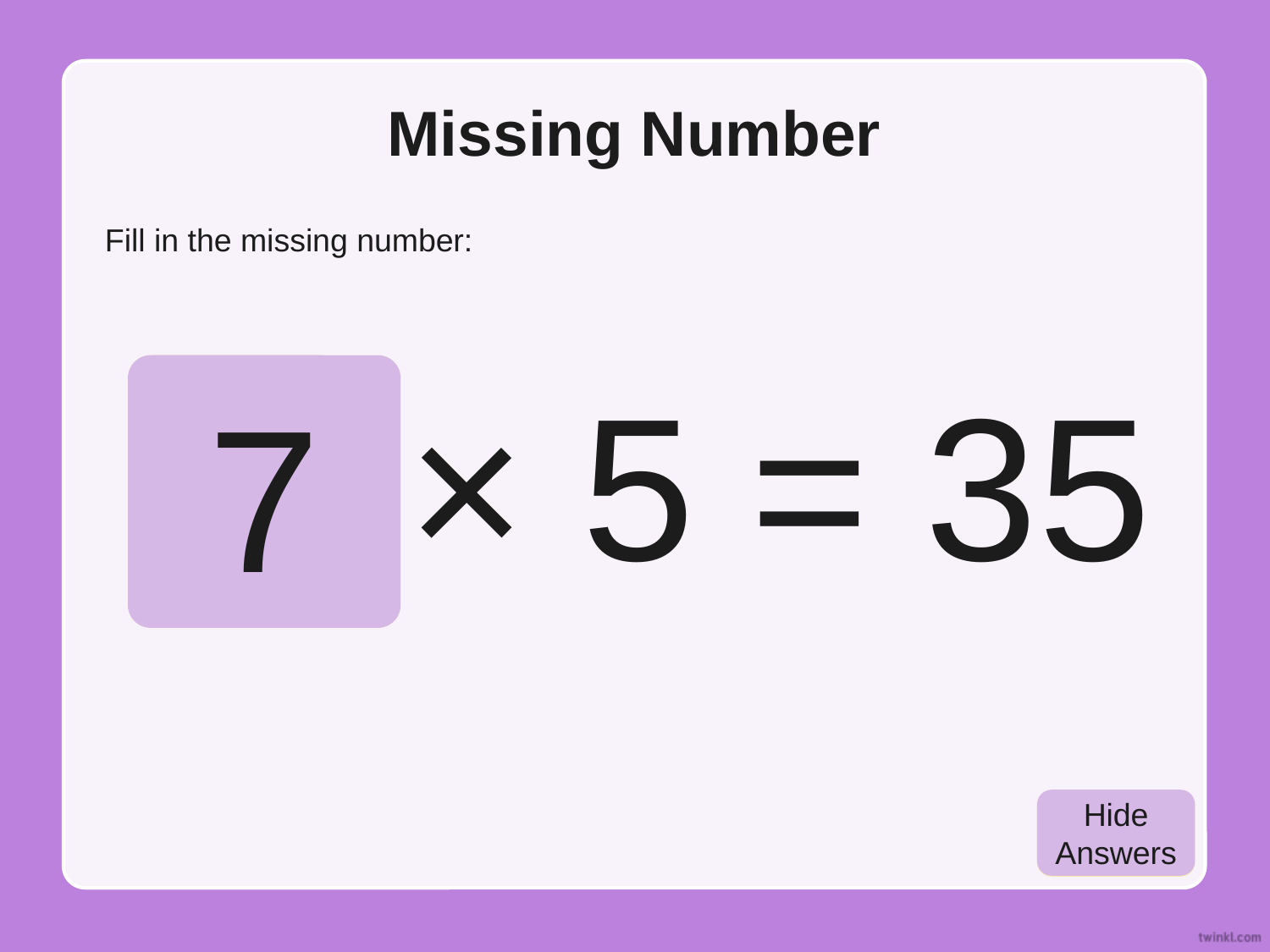

# Missing Number
Fill in the missing number:
× 5 = 35

7
Hide Answers
Show Answers